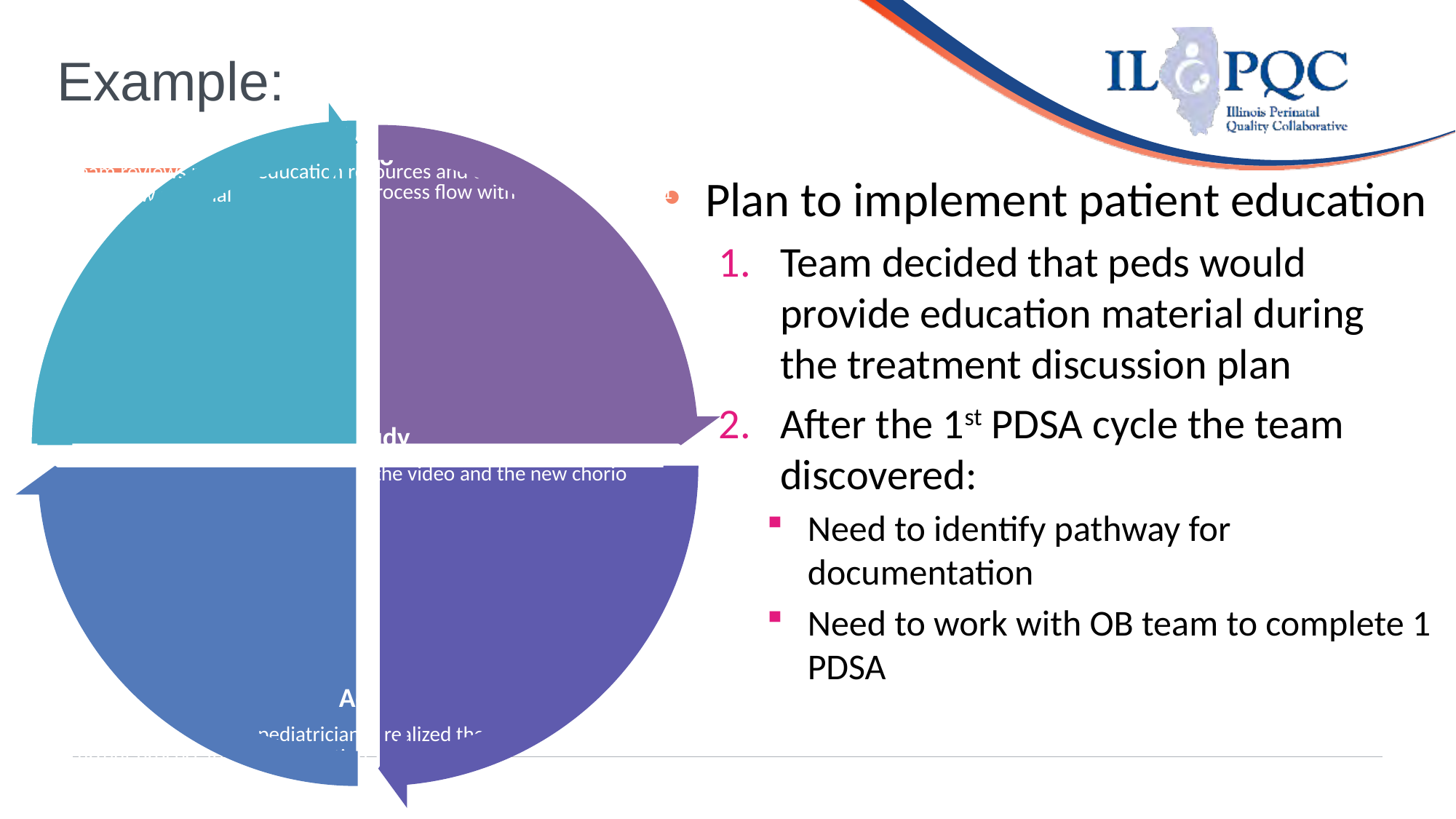

Example:
Do
Implemented new pt education process flow with 1 pediatrician & 1 patient
Study
Patient provided feedback about the video and the new chorio worksheet
Act
QI team met with the pediatrician & realized they need to adapt the current process for documentation
PLAN
QI team reviews patient education resources and create draft process flow for new material
Plan to implement patient education
Team decided that peds would provide education material during the treatment discussion plan
After the 1st PDSA cycle the team discovered:
Need to identify pathway for documentation
Need to work with OB team to complete 1 PDSA